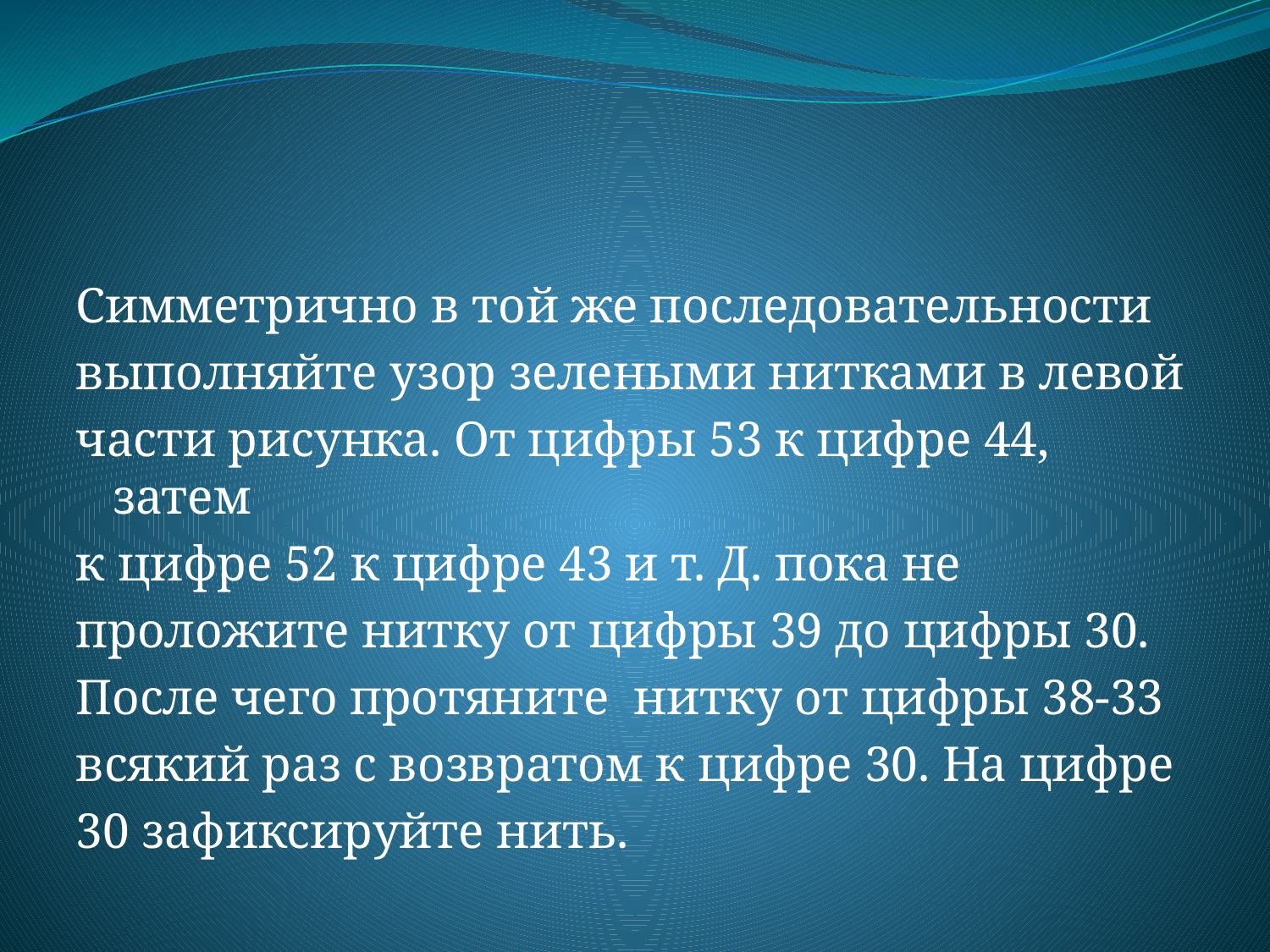

#
Симметрично в той же последовательности
выполняйте узор зелеными нитками в левой
части рисунка. От цифры 53 к цифре 44, затем
к цифре 52 к цифре 43 и т. Д. пока не
проложите нитку от цифры 39 до цифры 30.
После чего протяните  нитку от цифры 38-33
всякий раз с возвратом к цифре 30. На цифре
30 зафиксируйте нить.